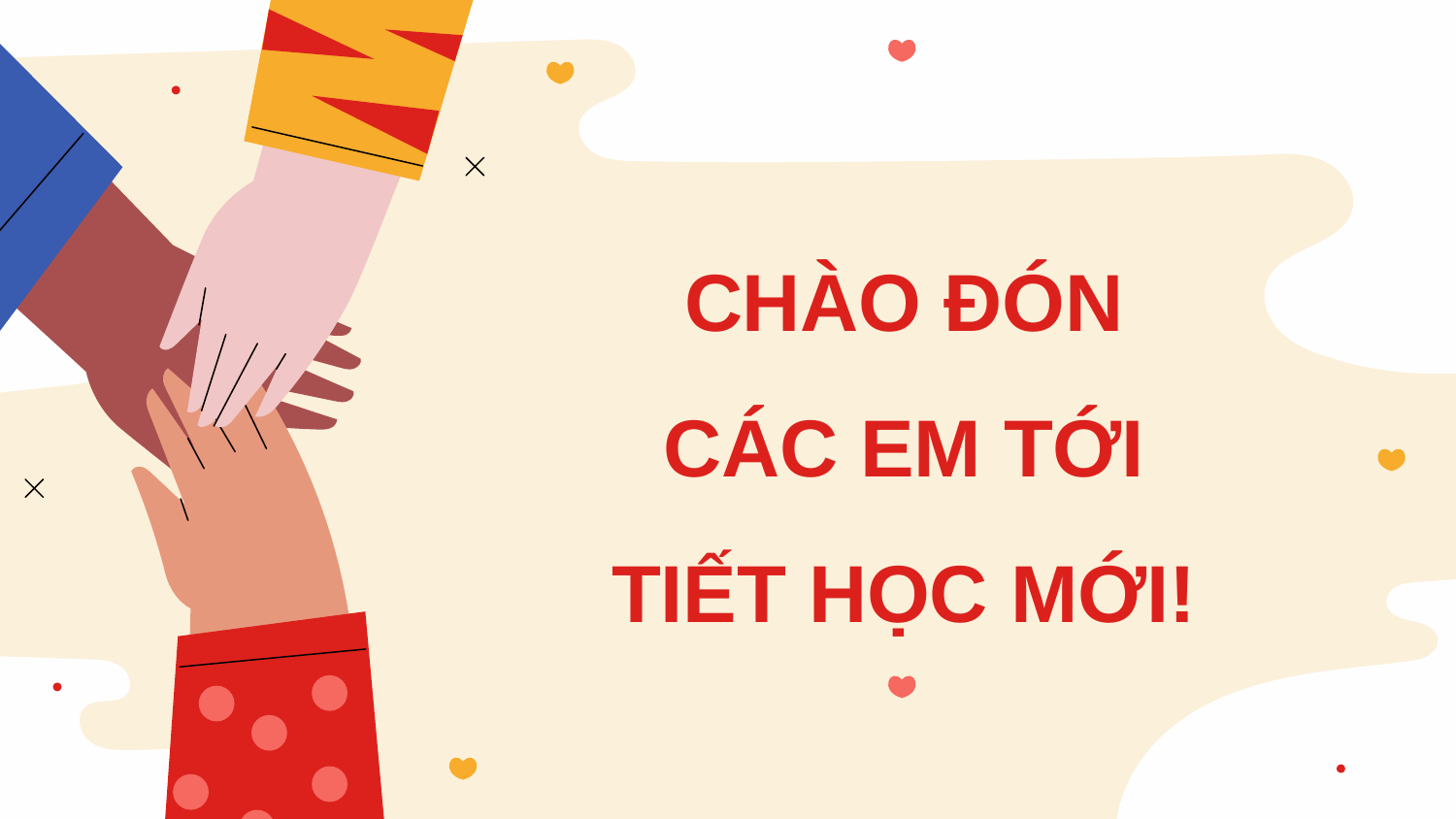

# CHÀO ĐÓN CÁC EM TỚI TIẾT HỌC MỚI!